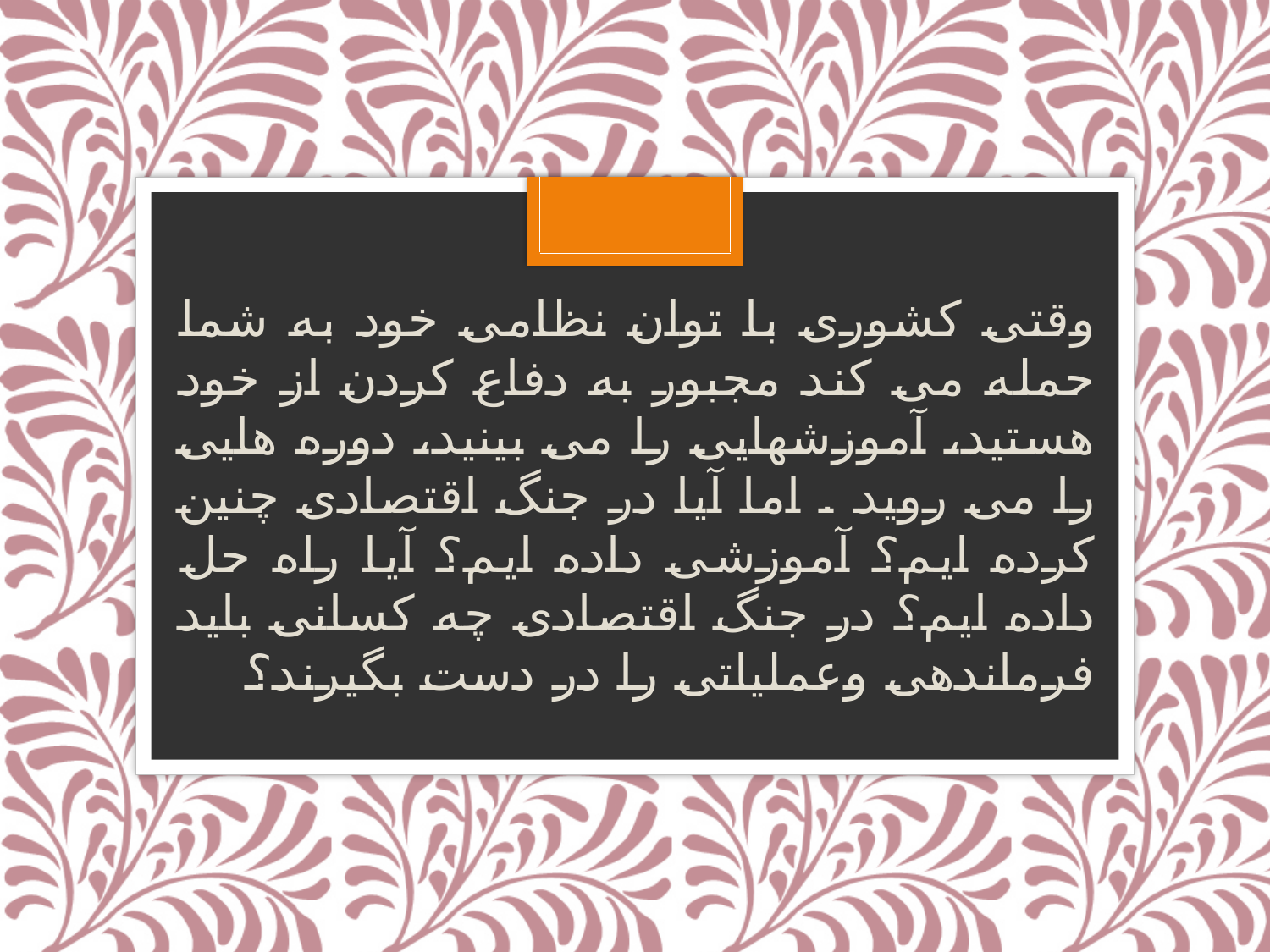

وقتی کشوری با توان نظامی خود به شما حمله می کند مجبور به دفاع کردن از خود هستید، آموزشهایی را می بینید، دوره هایی را می روید . اما آیا در جنگ اقتصادی چنین کرده ایم؟ آموزشی داده ایم؟ آیا راه حل داده ایم؟ در جنگ اقتصادی چه کسانی باید فرماندهی وعملیاتی را در دست بگیرند؟